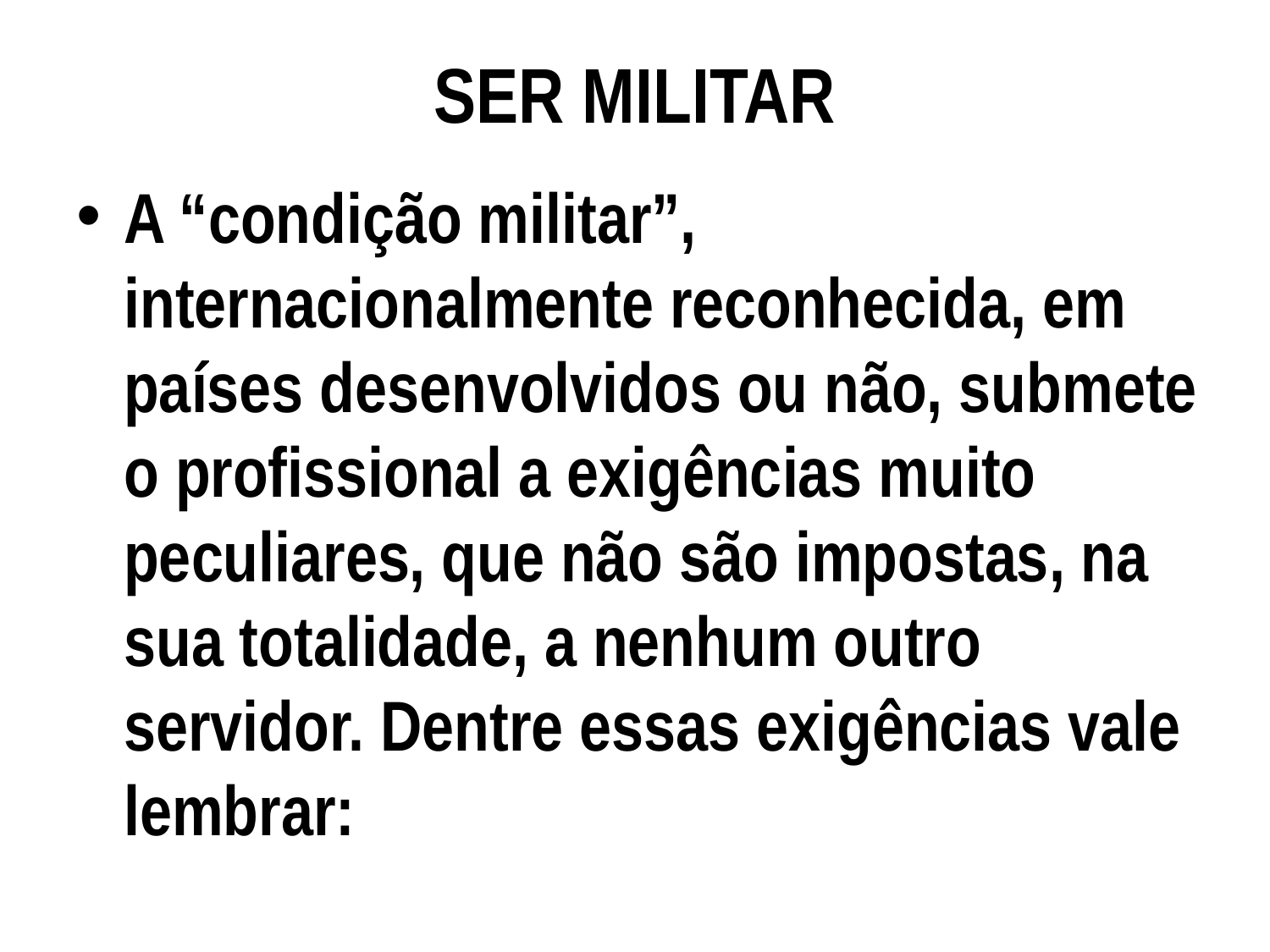

# SER MILITAR
A “condição militar”, internacionalmente reconhecida, em países desenvolvidos ou não, submete o profissional a exigências muito peculiares, que não são impostas, na sua totalidade, a nenhum outro servidor. Dentre essas exigências vale lembrar: